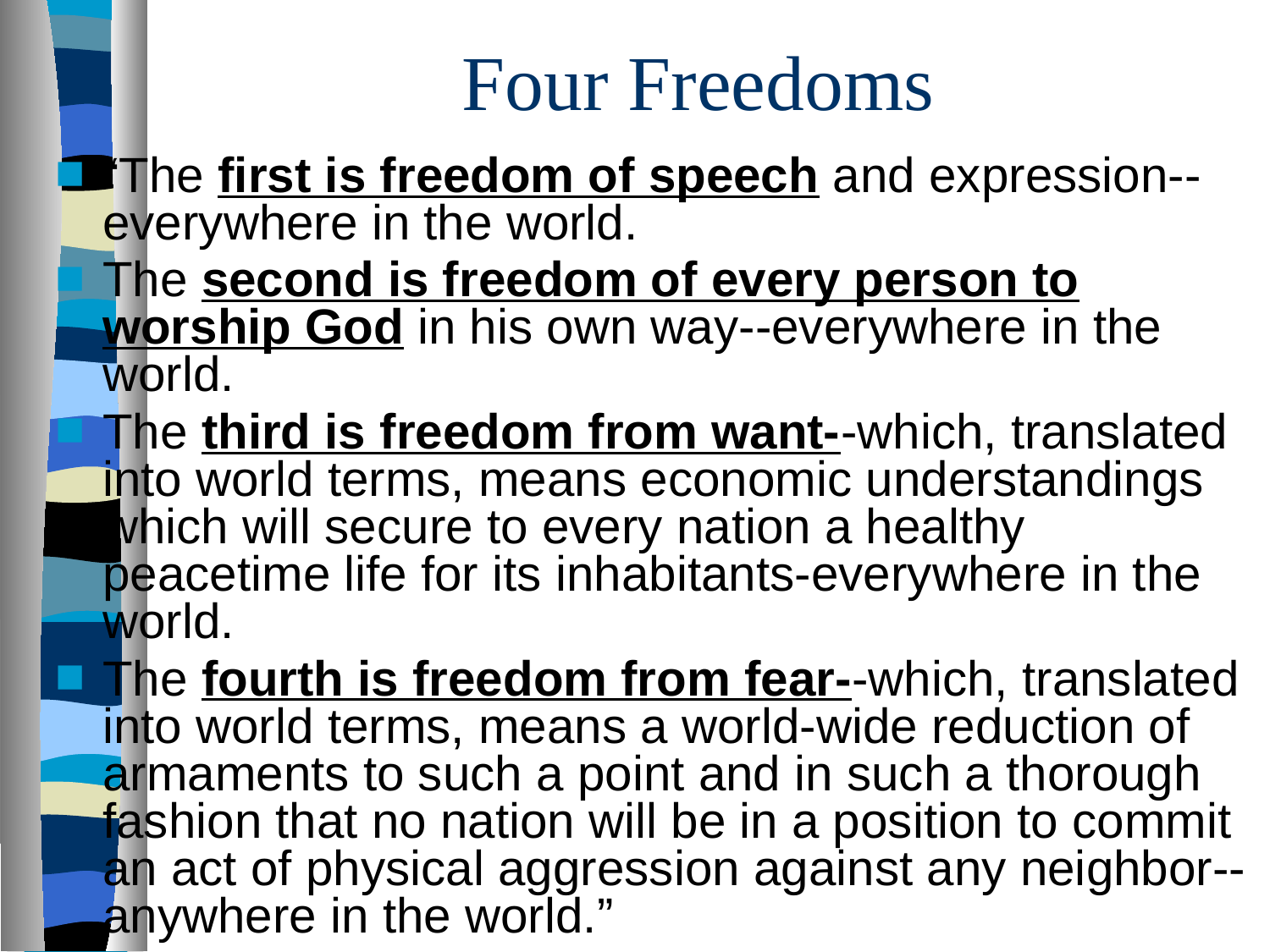

# Four Freedoms
“The first is freedom of speech and expression--everywhere in the world.
The second is freedom of every person to worship God in his own way--everywhere in the world.
The third is freedom from want--which, translated into world terms, means economic understandings which will secure to every nation a healthy peacetime life for its inhabitants-everywhere in the world.
The fourth is freedom from fear--which, translated into world terms, means a world-wide reduction of armaments to such a point and in such a thorough fashion that no nation will be in a position to commit an act of physical aggression against any neighbor--anywhere in the world.”